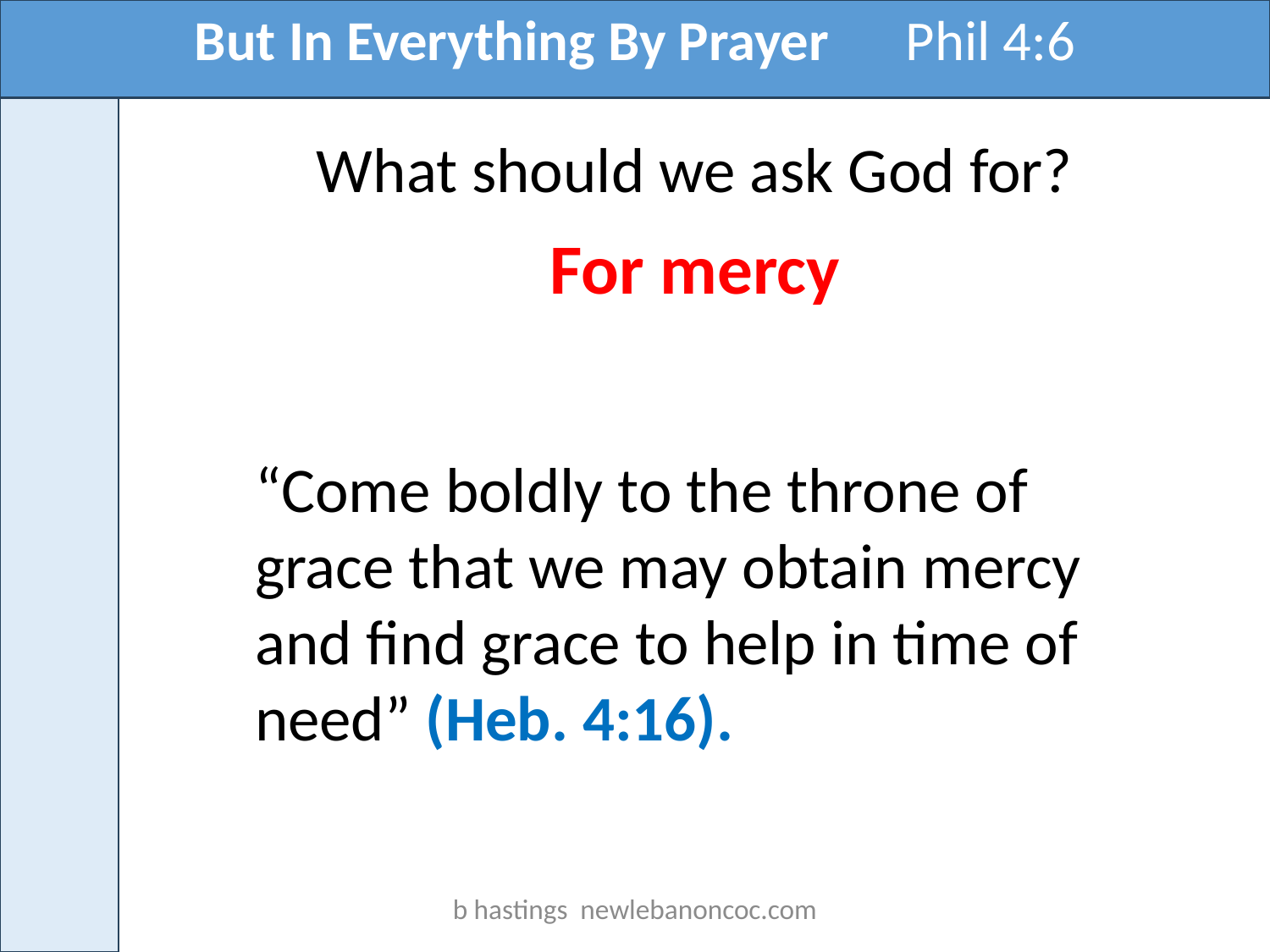

But In Everything By Prayer      Phil 4:6

What should we ask God for?
For mercy
“Come boldly to the throne of grace that we may obtain mercy and find grace to help in time of need” (Heb. 4:16).
b hastings  newlebanoncoc.com